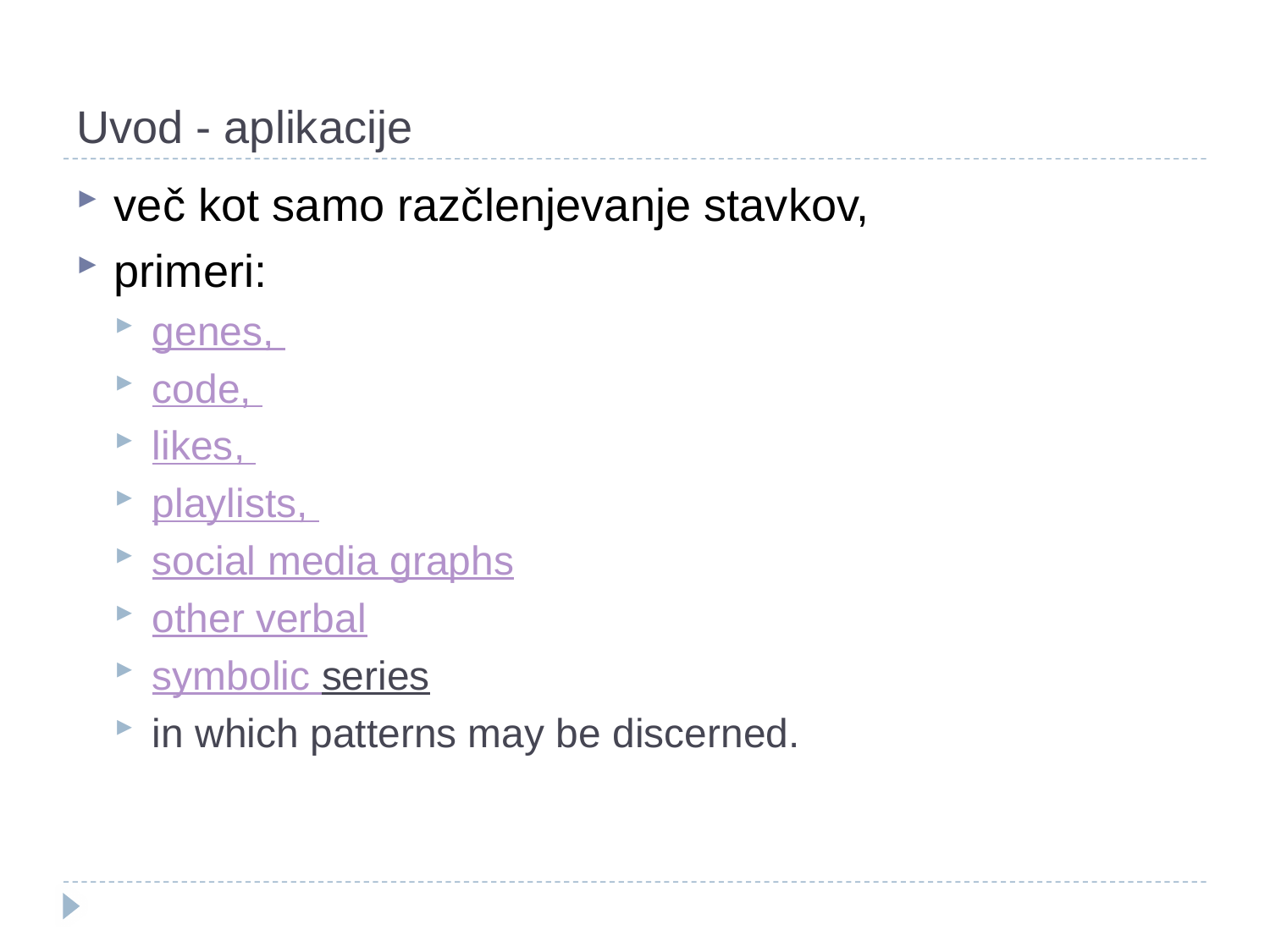

# Uvod - aplikacije
več kot samo razčlenjevanje stavkov,
primeri:
genes,
code,
likes,
playlists,
social media graphs
other verbal
symbolic series
in which patterns may be discerned.